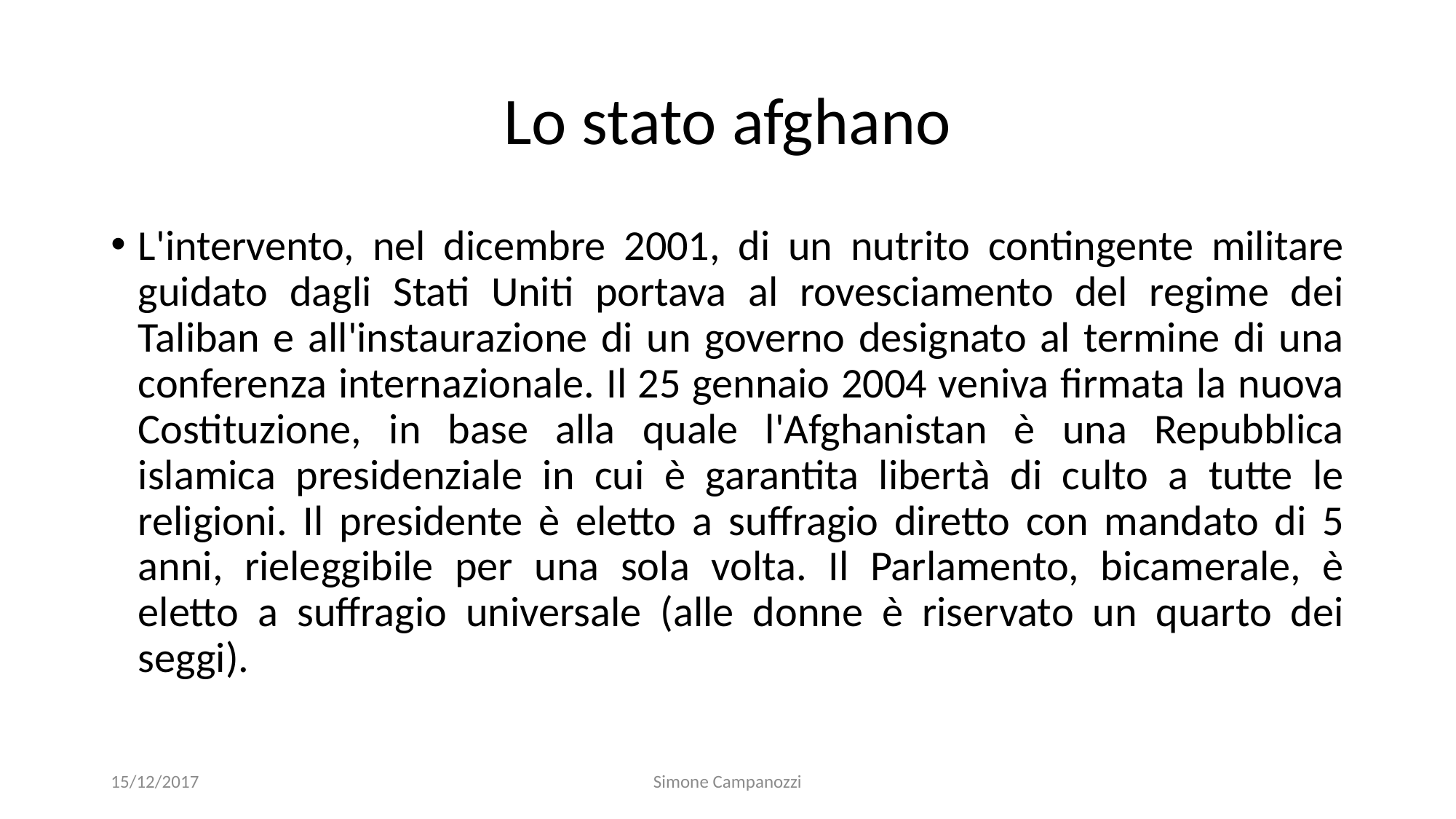

# Lo stato afghano
L'intervento, nel dicembre 2001, di un nutrito contingente militare guidato dagli Stati Uniti portava al rovesciamento del regime dei Taliban e all'instaurazione di un governo designato al termine di una conferenza internazionale. Il 25 gennaio 2004 veniva firmata la nuova Costituzione, in base alla quale l'Afghanistan è una Repubblica islamica presidenziale in cui è garantita libertà di culto a tutte le religioni. Il presidente è eletto a suﬀragio diretto con mandato di 5 anni, rieleggibile per una sola volta. Il Parlamento, bicamerale, è eletto a suﬀragio universale (alle donne è riservato un quarto dei seggi).
15/12/2017
Simone Campanozzi